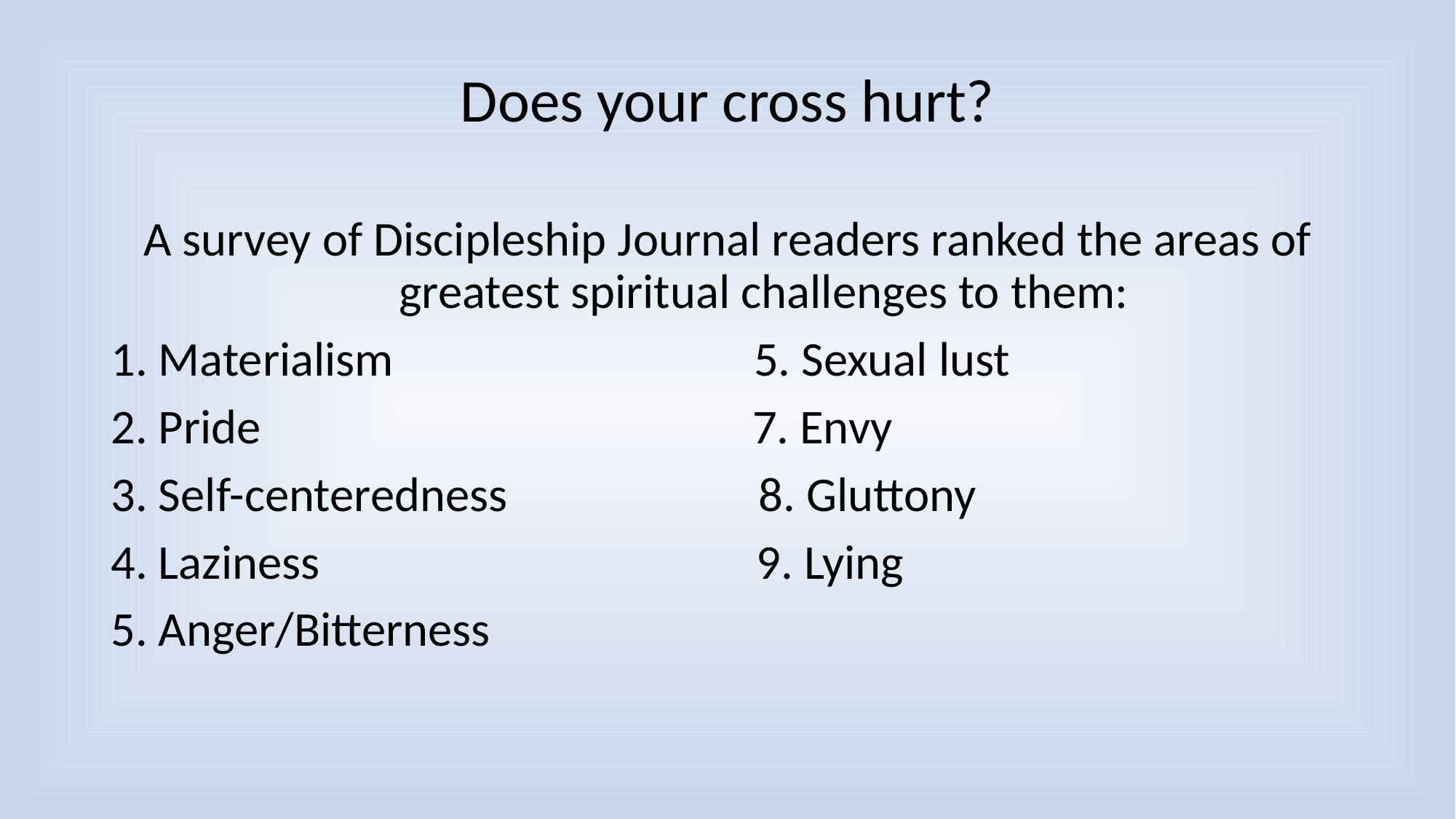

# Does your cross hurt?
A survey of Discipleship Journal readers ranked the areas of greatest spiritual challenges to them:
1. Materialism                                 5. Sexual lust
2. Pride                                             7. Envy
3. Self-centeredness                       8. Gluttony
4. Laziness                                        9. Lying
5. Anger/Bitterness